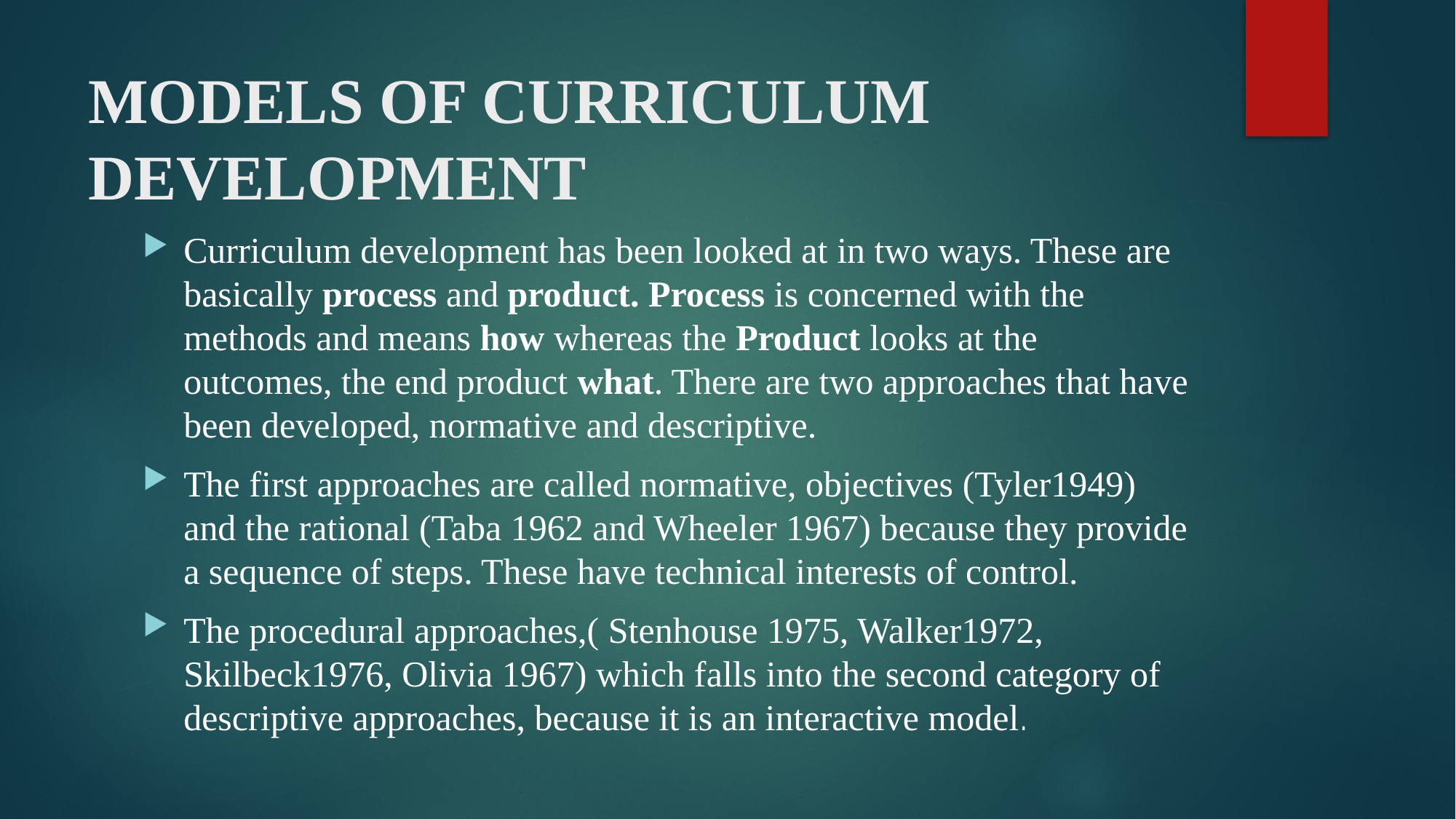

# MODELS OF CURRICULUM DEVELOPMENT
Curriculum development has been looked at in two ways. These are basically process and product. Process is concerned with the methods and means how whereas the Product looks at the outcomes, the end product what. There are two approaches that have been developed, normative and descriptive.
The first approaches are called normative, objectives (Tyler1949) and the rational (Taba 1962 and Wheeler 1967) because they provide a sequence of steps. These have technical interests of control.
The procedural approaches,( Stenhouse 1975, Walker1972, Skilbeck1976, Olivia 1967) which falls into the second category of descriptive approaches, because it is an interactive model.